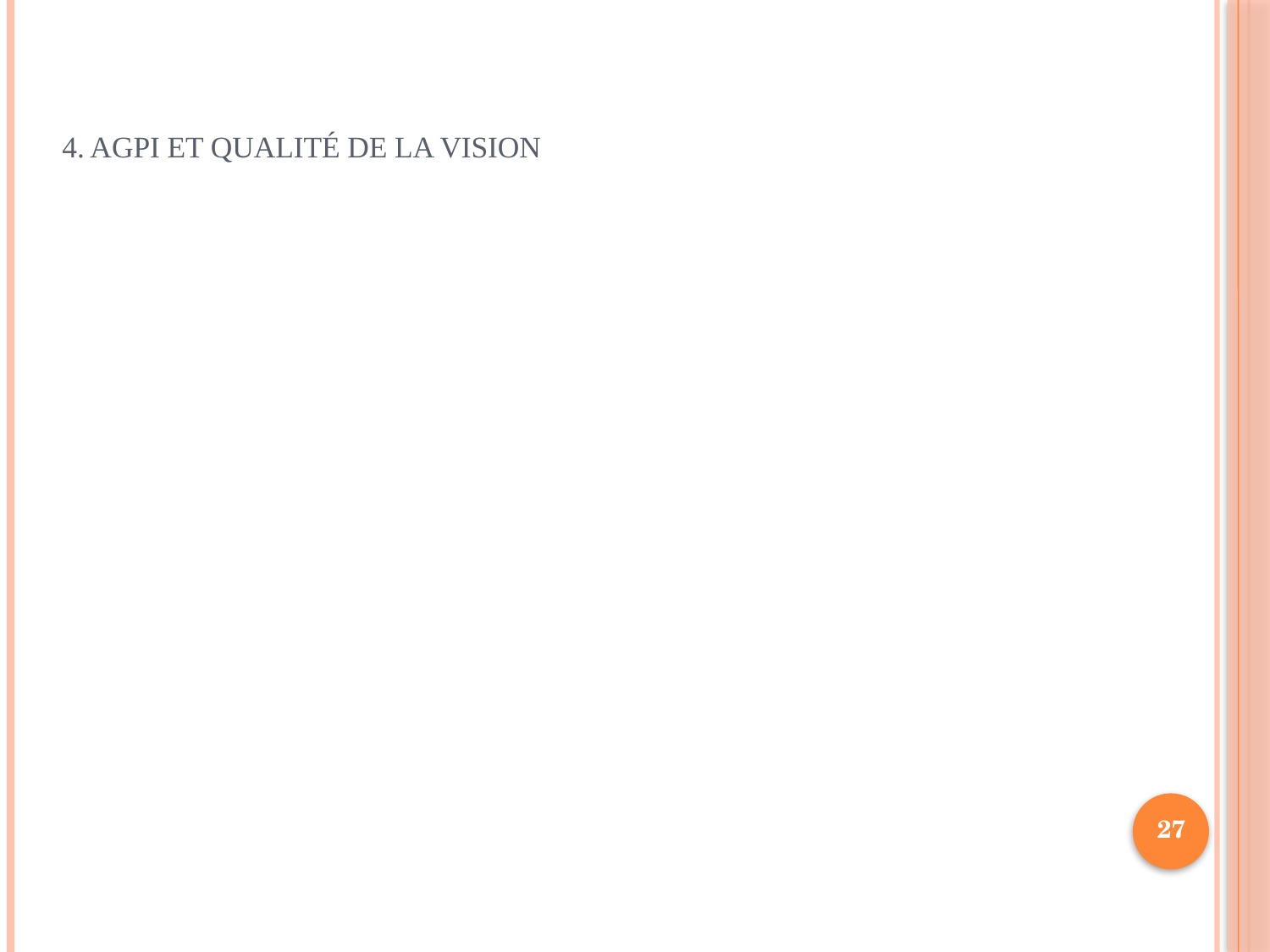

# 4. AGPI et qualité de la vision
27